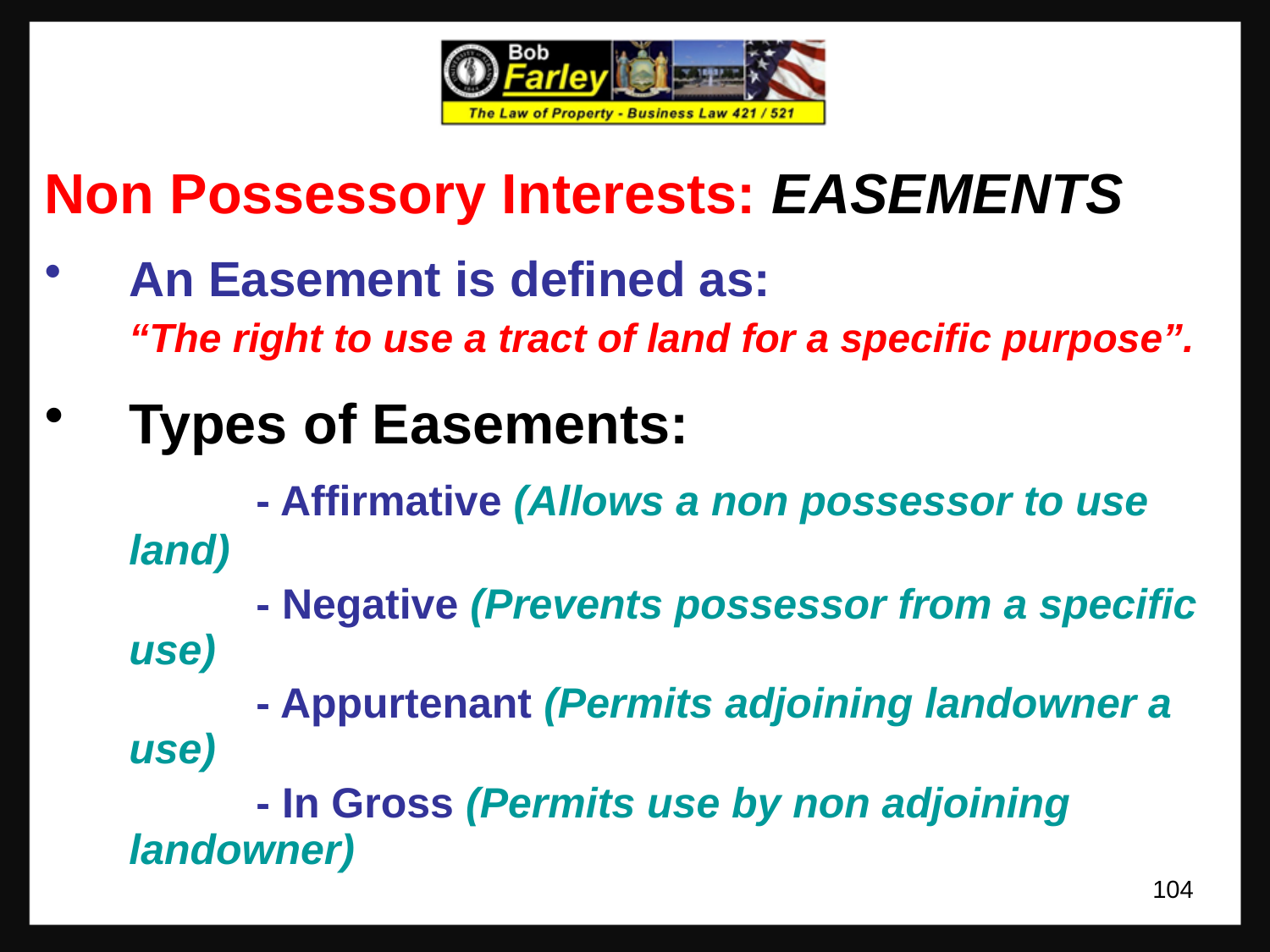

Non Possessory Interests: EASEMENTS

An Easement is defined as:
	“The right to use a tract of land for a specific purpose”.

Types of Easements:
		- Affirmative (Allows a non possessor to use land)
		- Negative (Prevents possessor from a specific use)
		- Appurtenant (Permits adjoining landowner a use)
		- In Gross (Permits use by non adjoining landowner)

104